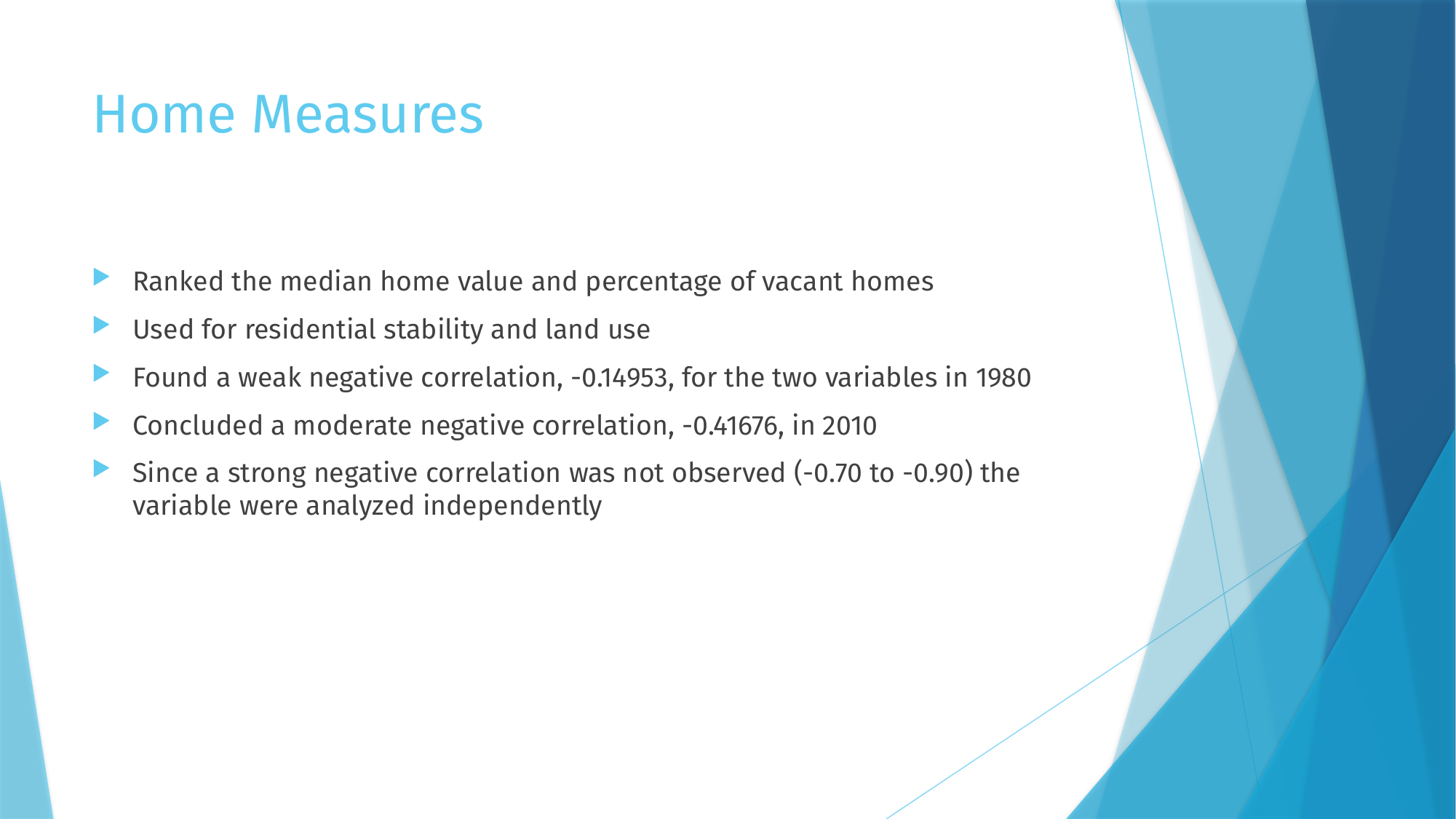

# Home Measures
Ranked the median home value and percentage of vacant homes
Used for residential stability and land use
Found a weak negative correlation, -0.14953, for the two variables in 1980
Concluded a moderate negative correlation, -0.41676, in 2010
Since a strong negative correlation was not observed (-0.70 to -0.90) the variable were analyzed independently